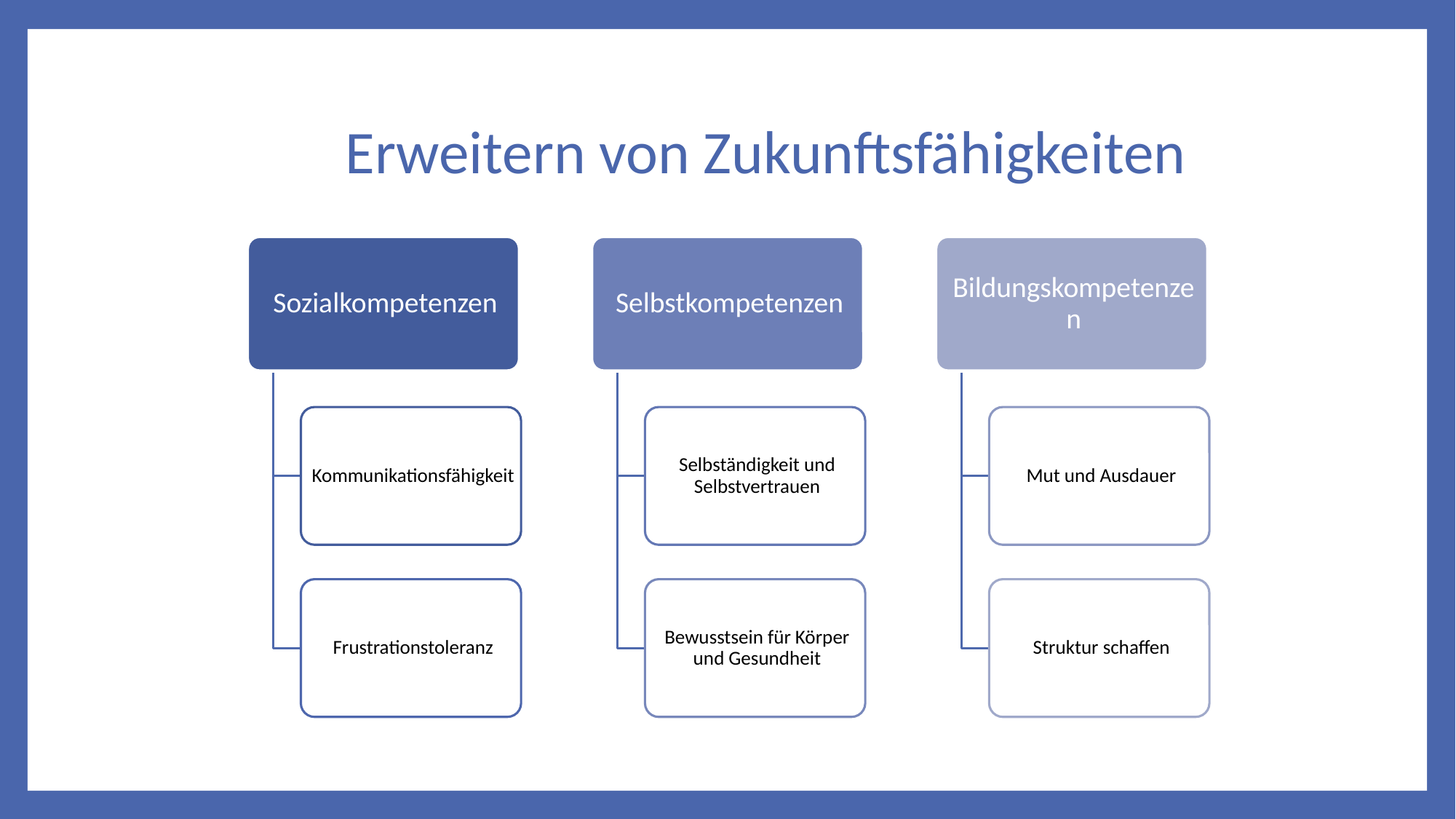

# Erweitern von Zukunftsfähigkeiten
Sozialkompetenzen
Kommunikationsfähigkeit
Frustrationstoleranz
Selbstkompetenzen
Selbständigkeit und Selbstvertrauen
Bewusstsein für Körper und Gesundheit
Bildungskompetenzen
Mut und Ausdauer
Struktur schaffen